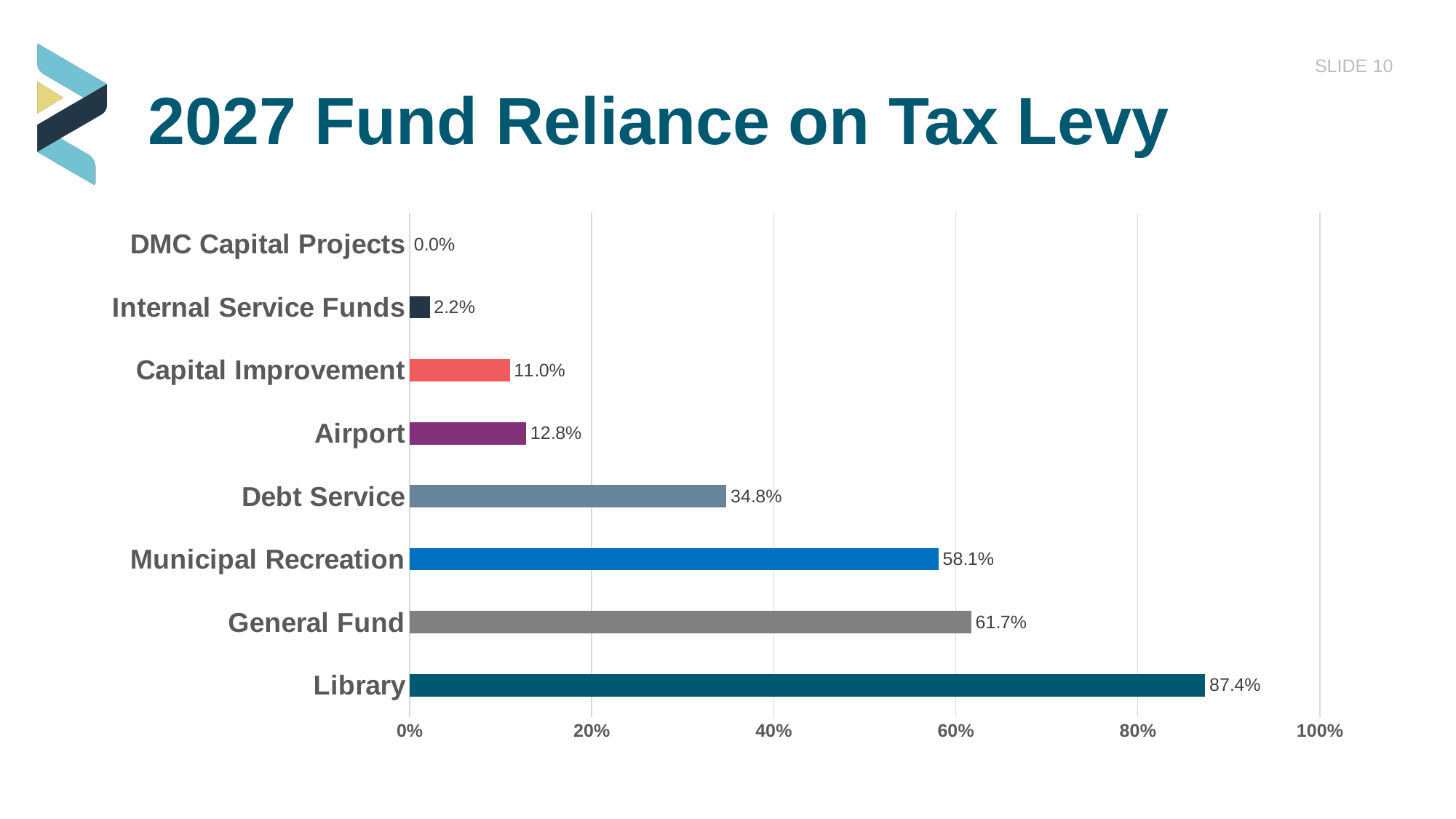

SLIDE 10
# 2027 Fund Reliance on Tax Levy

### Chart

| Category | % of Total |
|---|---|
| Library | 0.874 |
| General Fund | 0.617 |
| Municipal Recreation | 0.581 |
| Debt Service | 0.348 |
| Airport | 0.128 |
| Capital Improvement | 0.11 |
| Internal Service Funds | 0.022 |
| DMC Capital Projects | 0.0 |